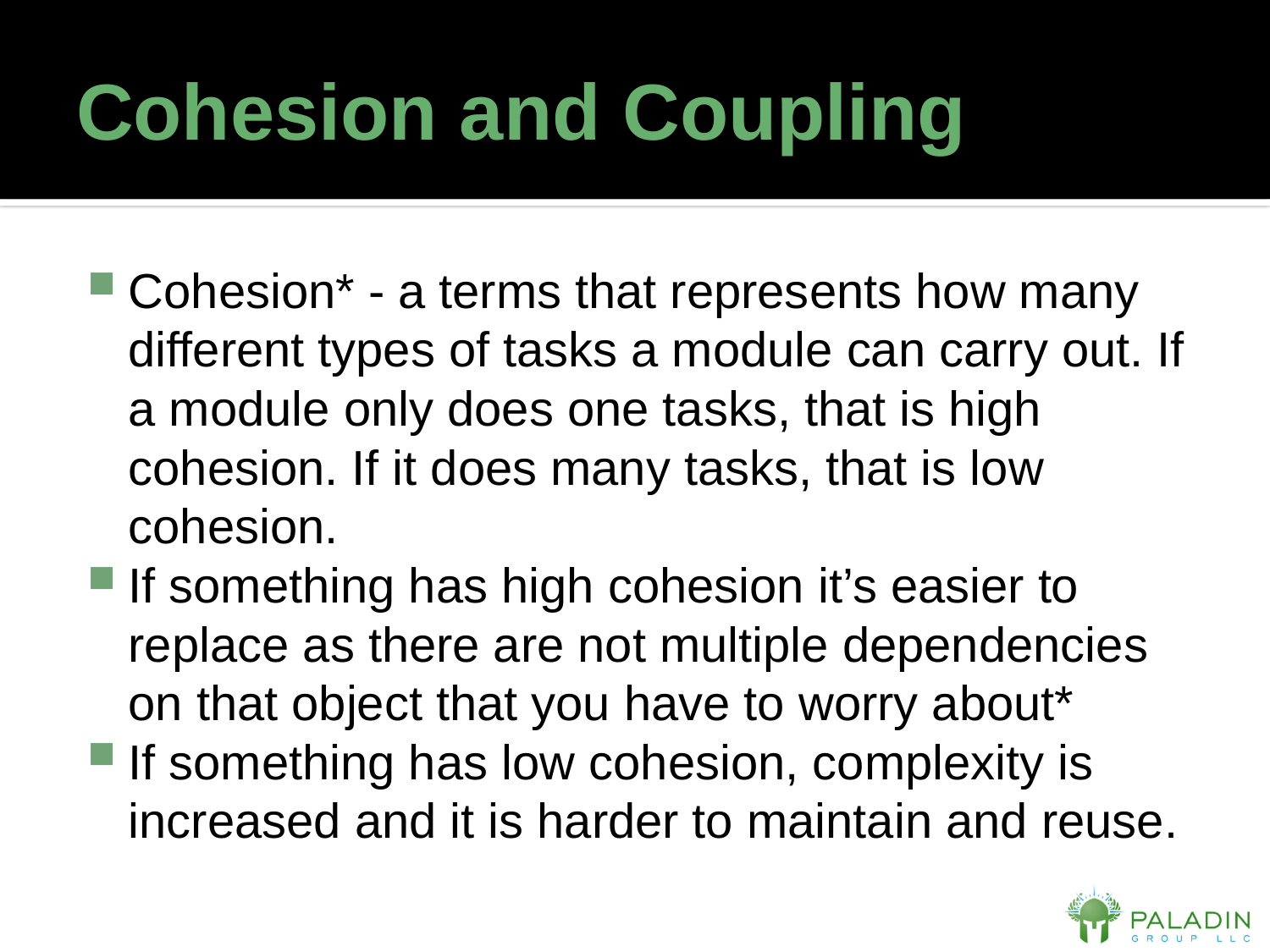

# Cohesion and Coupling
Cohesion* - a terms that represents how many different types of tasks a module can carry out. If a module only does one tasks, that is high cohesion. If it does many tasks, that is low cohesion.
If something has high cohesion it’s easier to replace as there are not multiple dependencies on that object that you have to worry about*
If something has low cohesion, complexity is increased and it is harder to maintain and reuse.